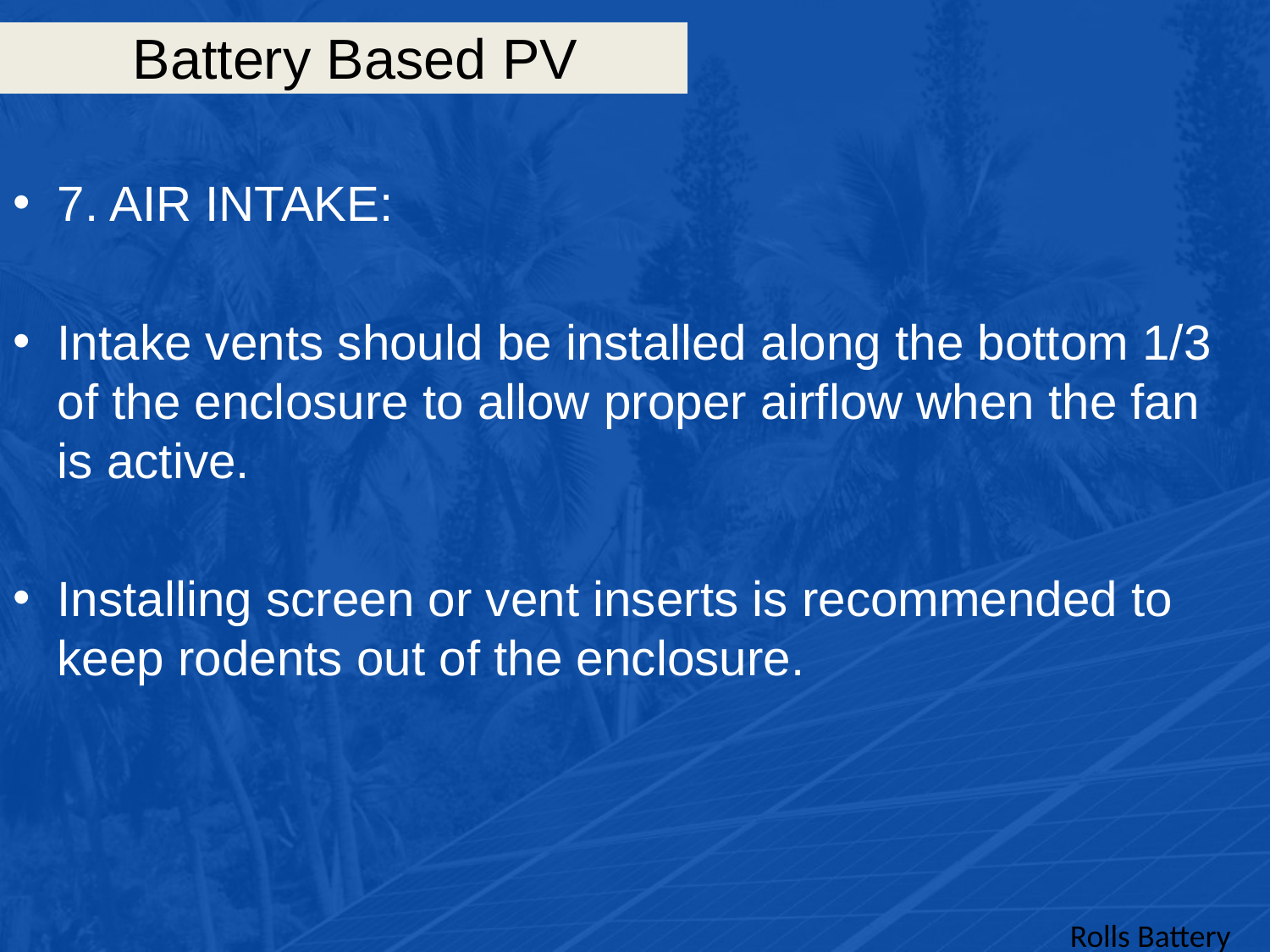

# Battery Based PV
7. AIR INTAKE:

Intake vents should be installed along the bottom 1/3 of the enclosure to allow proper airflow when the fan is active.

Installing screen or vent inserts is recommended to keep rodents out of the enclosure.
Rolls Battery